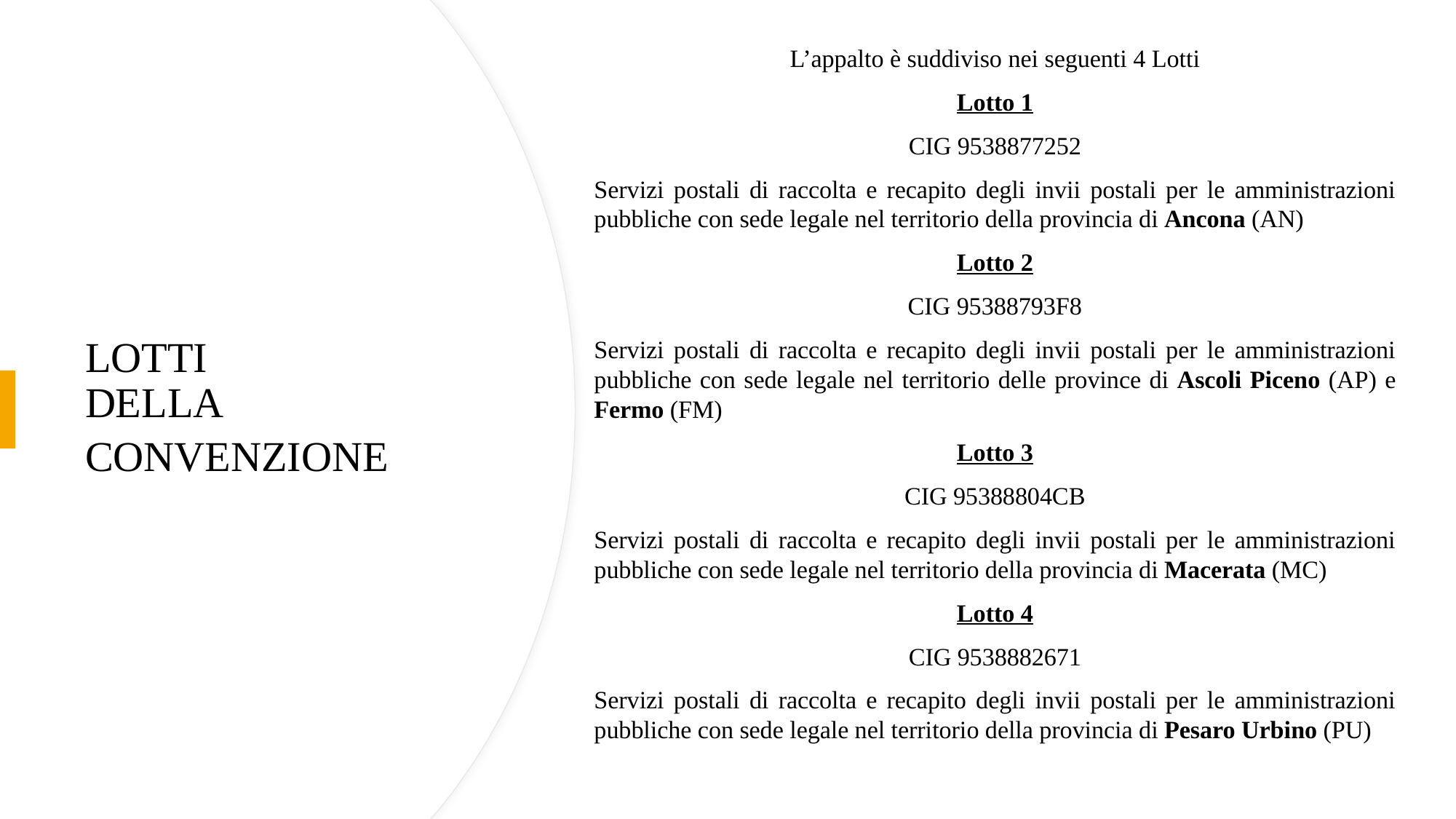

L’appalto è suddiviso nei seguenti 4 Lotti
Lotto 1
CIG 9538877252
Servizi postali di raccolta e recapito degli invii postali per le amministrazioni pubbliche con sede legale nel territorio della provincia di Ancona (AN)
Lotto 2
CIG 95388793F8
Servizi postali di raccolta e recapito degli invii postali per le amministrazioni pubbliche con sede legale nel territorio delle province di Ascoli Piceno (AP) e Fermo (FM)
Lotto 3
CIG 95388804CB
Servizi postali di raccolta e recapito degli invii postali per le amministrazioni pubbliche con sede legale nel territorio della provincia di Macerata (MC)
Lotto 4
CIG 9538882671
Servizi postali di raccolta e recapito degli invii postali per le amministrazioni pubbliche con sede legale nel territorio della provincia di Pesaro Urbino (PU)
# LOTTI DELLA CONVENZIONE